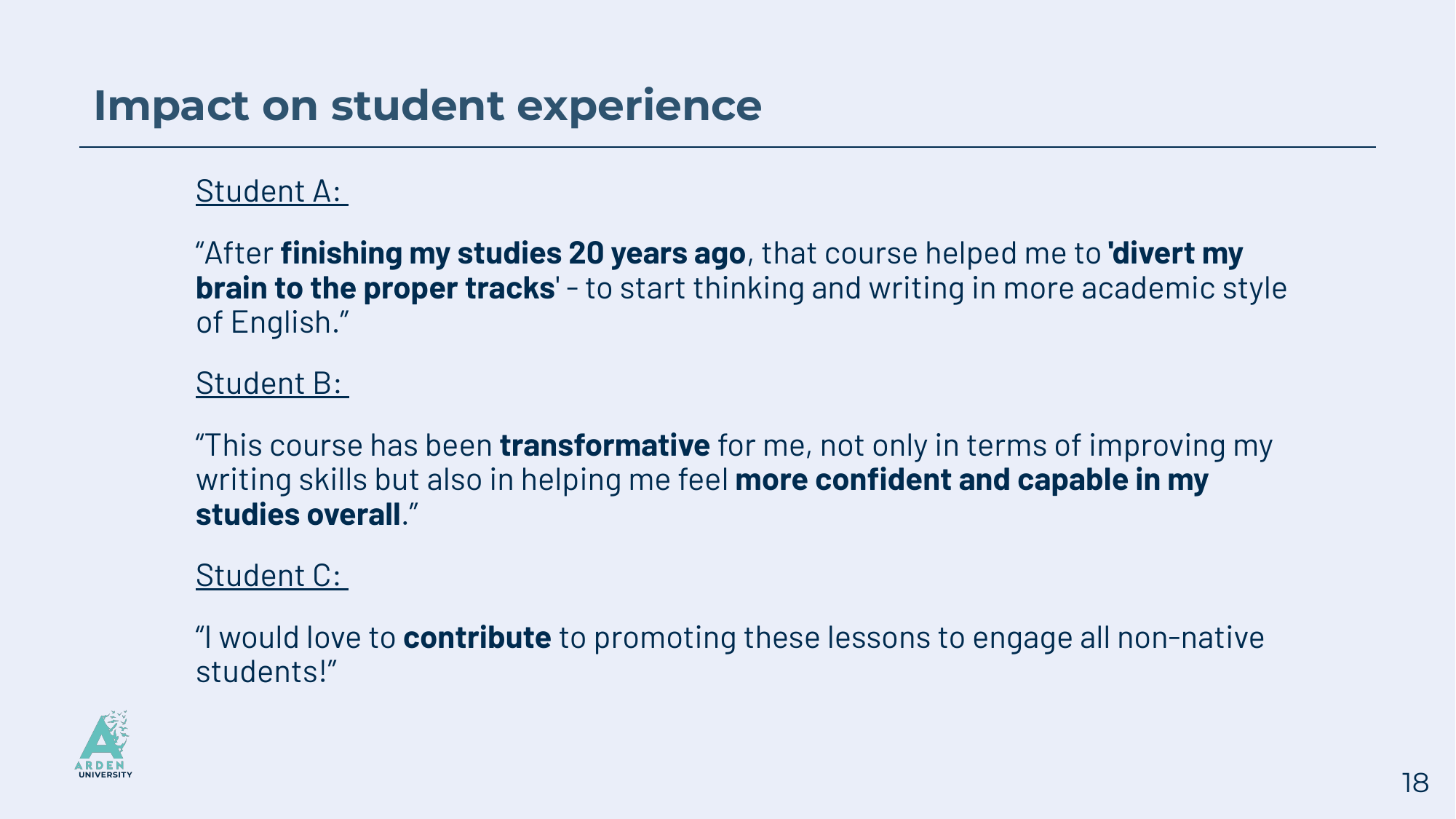

Impact on student experience
Student A:
“After finishing my studies 20 years ago, that course helped me to 'divert my brain to the proper tracks' - to start thinking and writing in more academic style of English.”
Student B:
“This course has been transformative for me, not only in terms of improving my writing skills but also in helping me feel more confident and capable in my studies overall.”
Student C:
“I would love to contribute to promoting these lessons to engage all non-native students!”

18